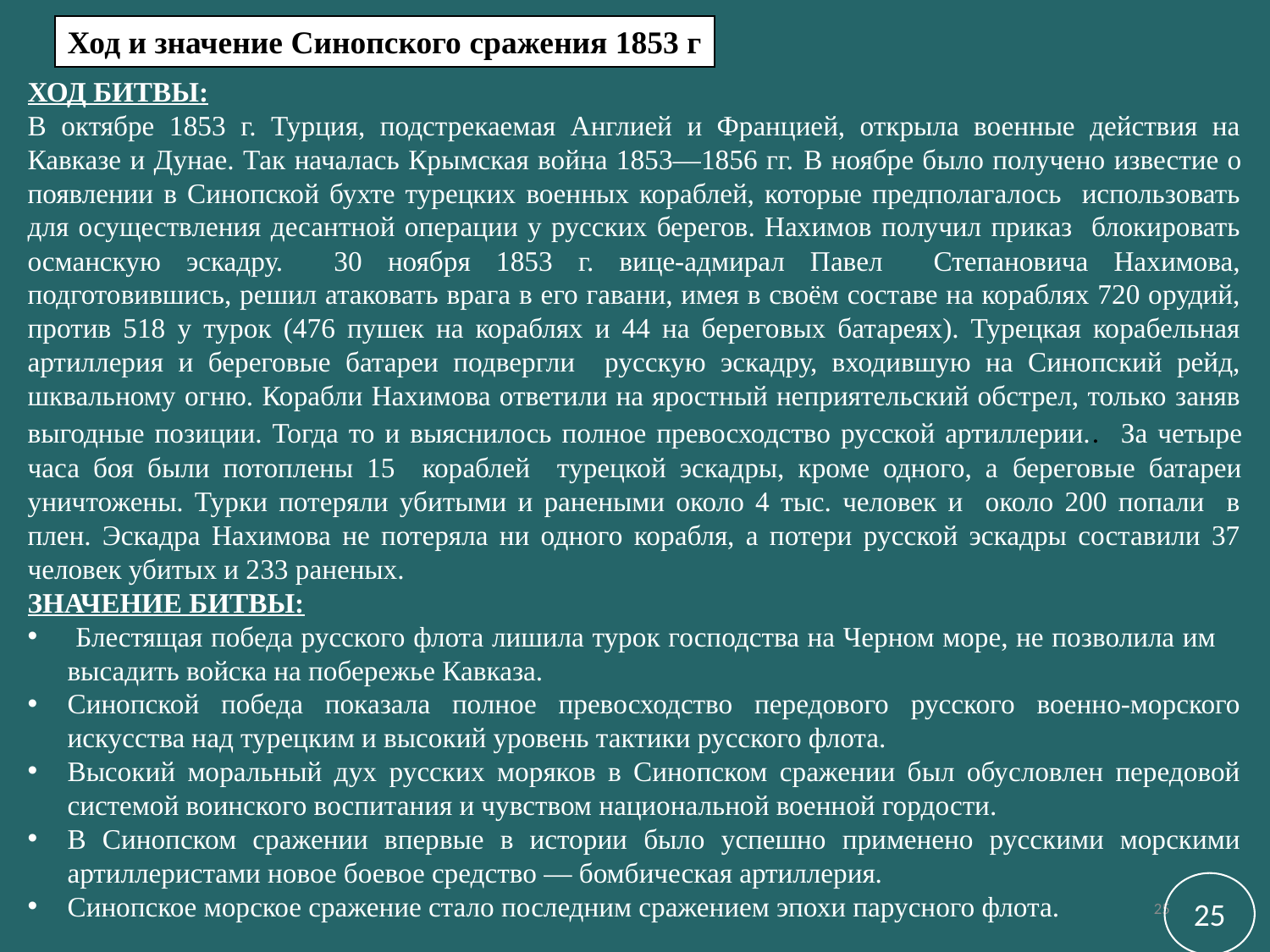

Ход и значение Синопского сражения 1853 г
ХОД БИТВЫ:
В октябре 1853 г. Турция, подстрекаемая Англией и Францией, открыла военные действия на Кавказе и Дунае. Так началась Крымская война 1853—1856 гг. В ноябре было получено известие о появлении в Синопской бухте турецких военных кораблей, которые предполагалось  использовать для осуществления десантной операции у русских берегов. Нахимов получил приказ  блокировать османскую эскадру.  30 ноября 1853 г. вице-адмирал Павел  Степановича Нахимова, подготовившись, решил атаковать врага в его гавани, имея в своём составе на кораблях 720 орудий, против 518 у турок (476 пушек на кораблях и 44 на береговых батареях). Турецкая корабельная артиллерия и береговые батареи подвергли  русскую эскадру, входившую на Синопский рейд, шквальному огню. Корабли Нахимова ответили на яростный неприятельский обстрел, только заняв выгодные позиции. Тогда то и выяснилось полное превосходство русской артиллерии..  За четыре часа боя были потоплены 15  кораблей  турецкой эскадры, кроме одного, а береговые батареи уничтожены. Турки потеряли убитыми и ранеными около 4 тыс. человек и  около 200 попали  в плен. Эскадра Нахимова не потеряла ни одного корабля, а потери русской эскадры составили 37 человек убитых и 233 раненых.
ЗНАЧЕНИЕ БИТВЫ:
 Блестящая победа русского флота лишила турок господства на Черном море, не позволила им    высадить войска на побережье Кавказа.
Синопской победа показала полное превосходство передового русского военно-морского искусства над турецким и высокий уровень тактики русского флота.
Высокий моральный дух русских моряков в Синопском сражении был обусловлен передовой системой воинского воспитания и чувством национальной военной гордости.
В Синопском сражении впервые в истории было успешно применено русскими морскими артиллеристами новое боевое средство — бомбическая артиллерия.
Синопское морское сражение стало последним сражением эпохи парусного флота.

25
25